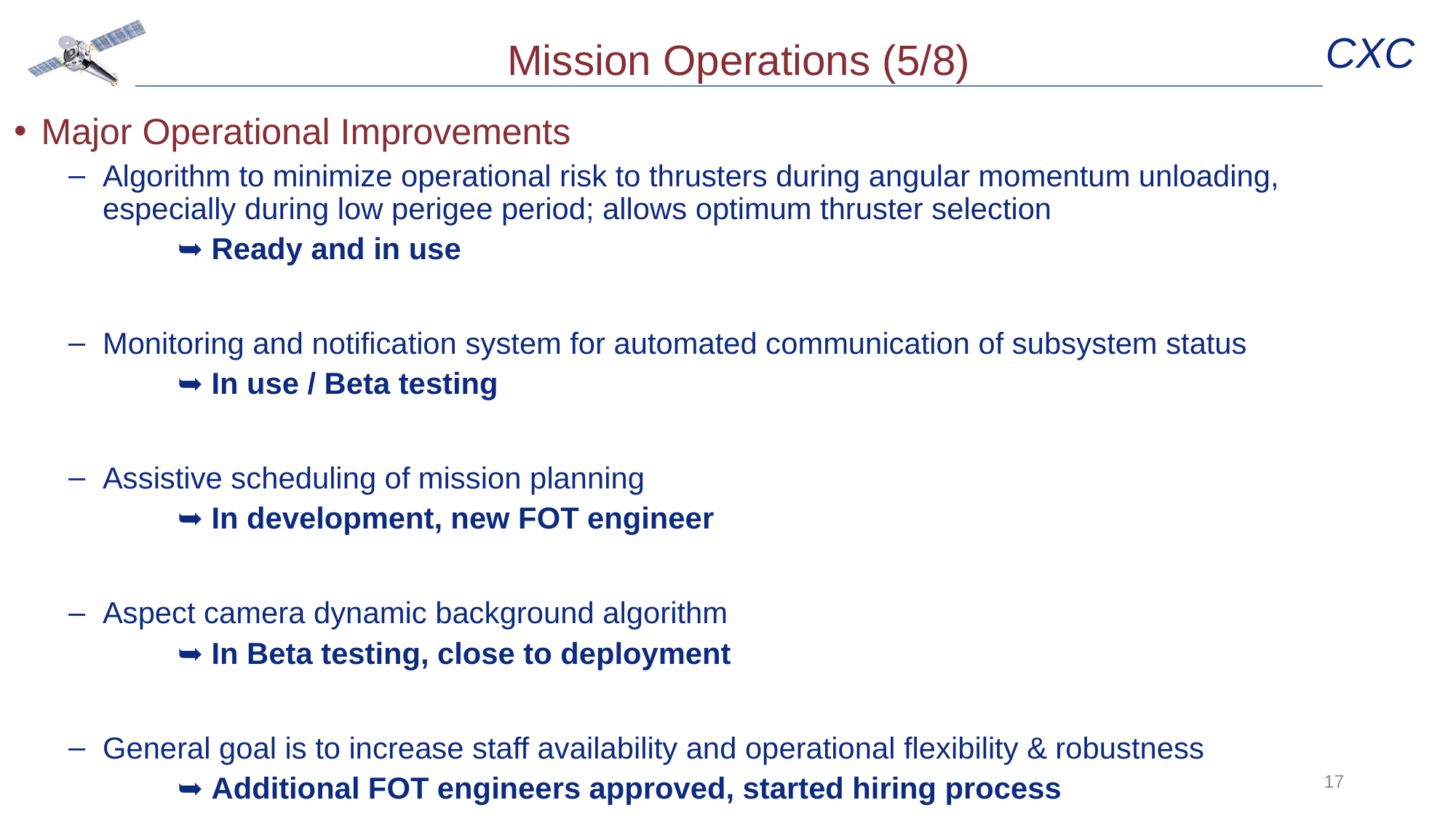

# Mission Operations (5/8)
Major Operational Improvements
Algorithm to minimize operational risk to thrusters during angular momentum unloading, especially during low perigee period; allows optimum thruster selection
	➥ Ready and in use

Monitoring and notification system for automated communication of subsystem status
	➥ In use / Beta testing

Assistive scheduling of mission planning
	➥ In development, new FOT engineer

Aspect camera dynamic background algorithm
	➥ In Beta testing, close to deployment

General goal is to increase staff availability and operational flexibility & robustness
	➥ Additional FOT engineers approved, started hiring process

17